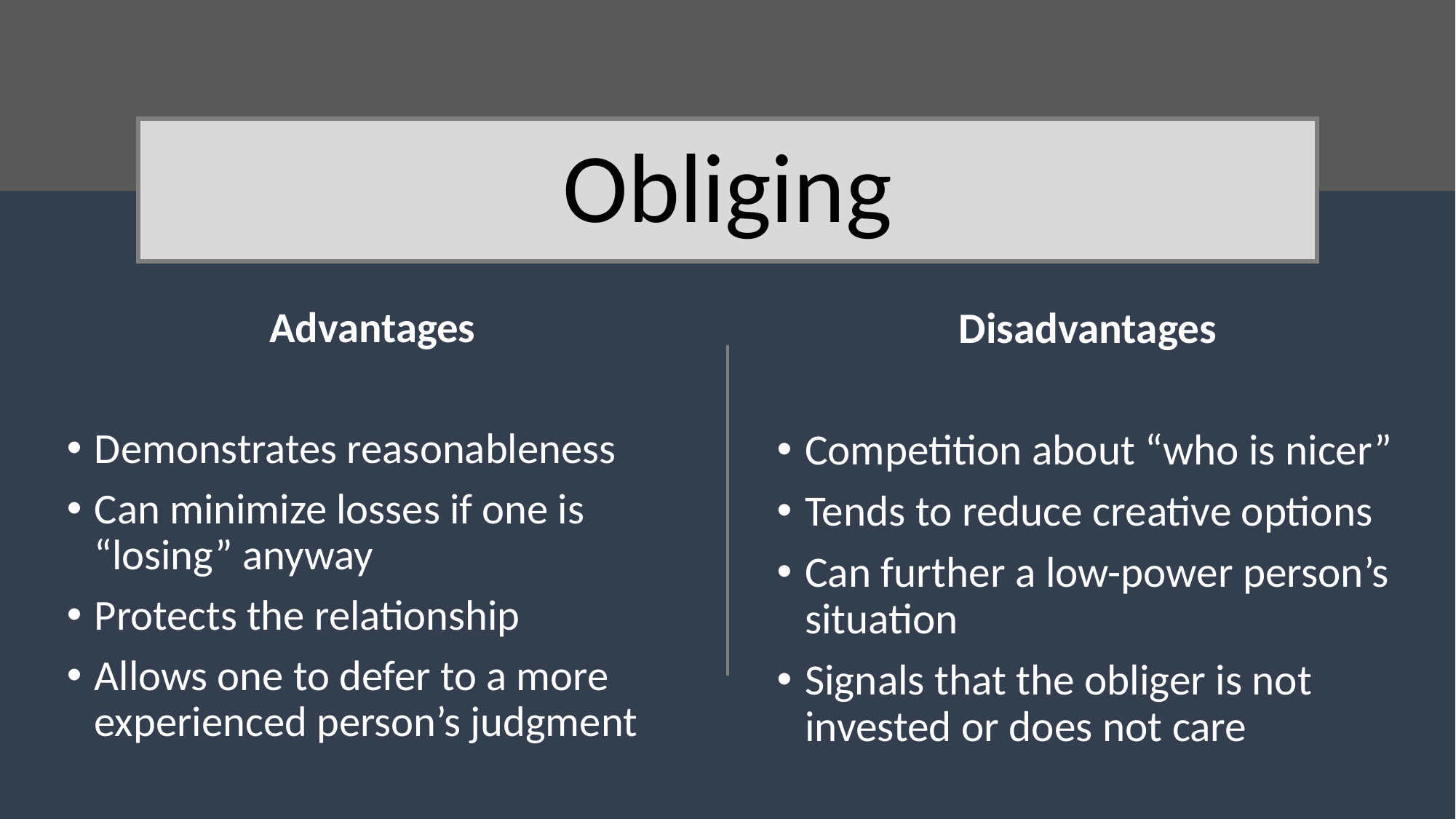

# Obliging
Advantages

Demonstrates reasonableness
Can minimize losses if one is “losing” anyway
Protects the relationship
Allows one to defer to a more experienced person’s judgment
Disadvantages

Competition about “who is nicer”
Tends to reduce creative options
Can further a low-power person’s situation
Signals that the obliger is not invested or does not care